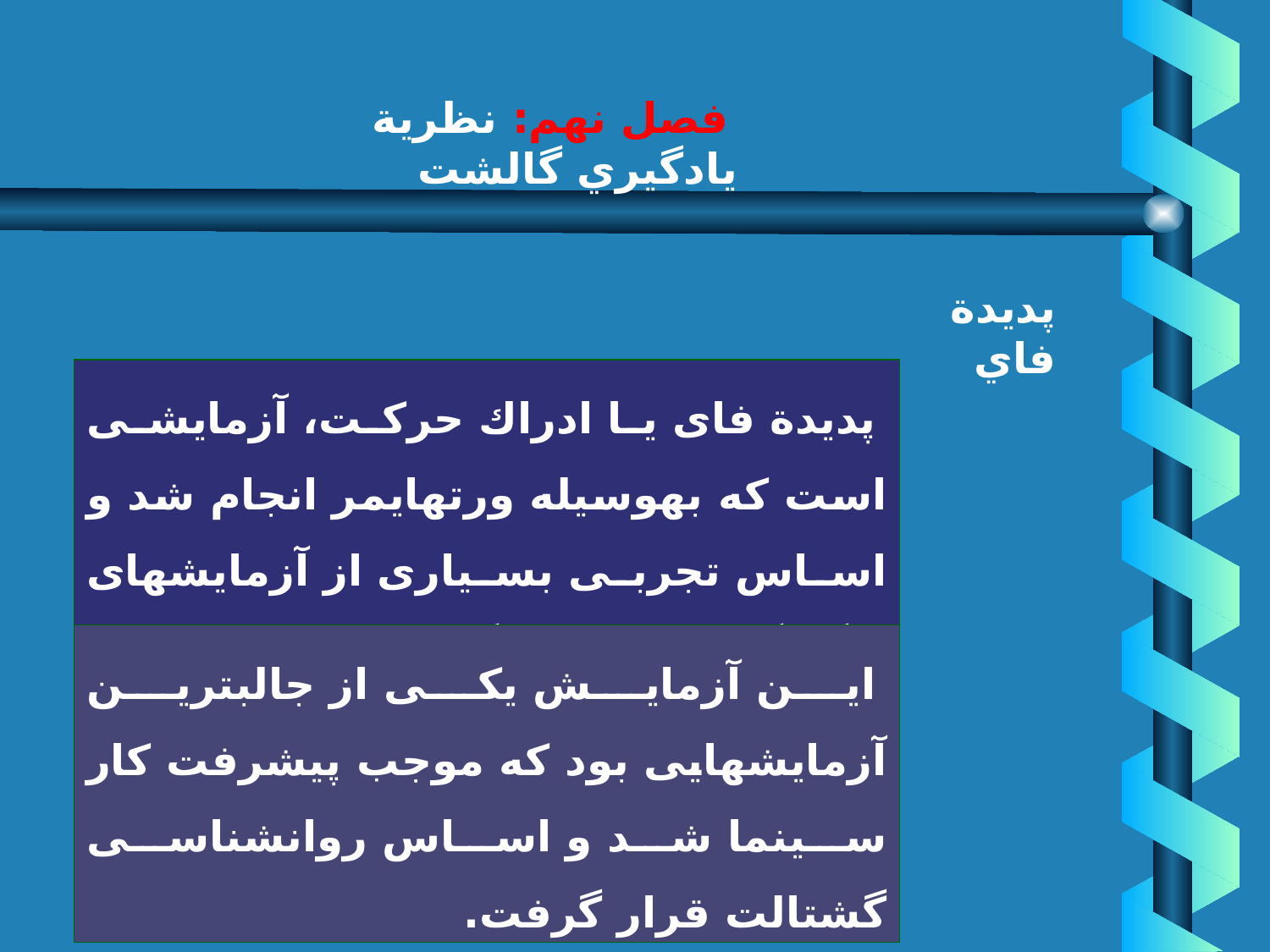

# فصل نهم: نظرية يادگيري گالشت
پديدة فاي
 پديدة فاى يا ادراك حركت، آزمايشى است كه به‏وسيله ورتهايمر انجام شد و اساس تجربى بسيارى از آزمايشهاى ديگر گشتالت قرار گرفت.
 اين آزمايش يكى از جالبترين آزمايشهايى بود كه موجب پيشرفت كار سينما شد و اساس روان‏شناسى گشتالت قرار گرفت.